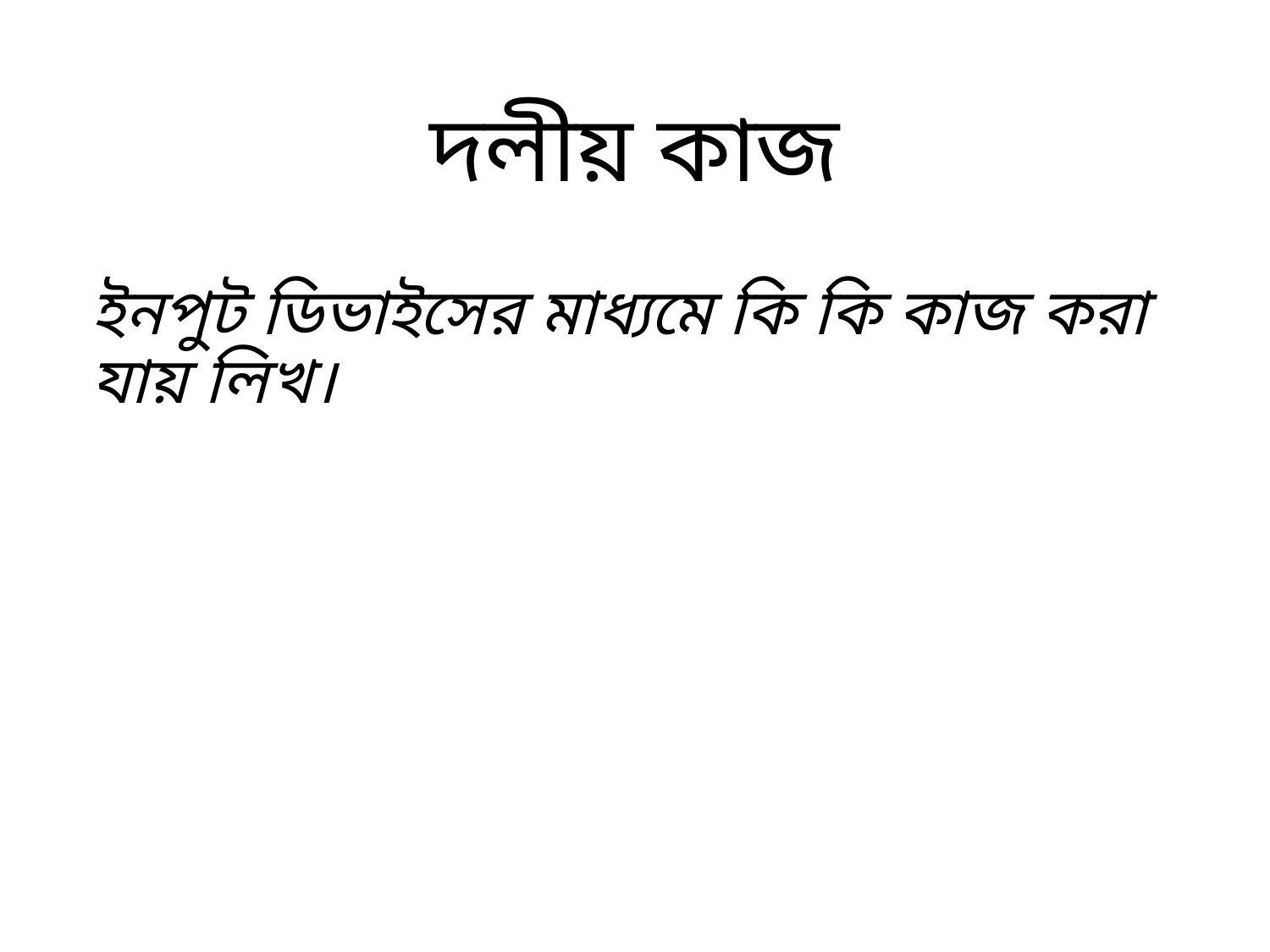

# দলীয় কাজ
ইনপুট ডিভাইসের মাধ্যমে কি কি কাজ করা যায় লিখ।